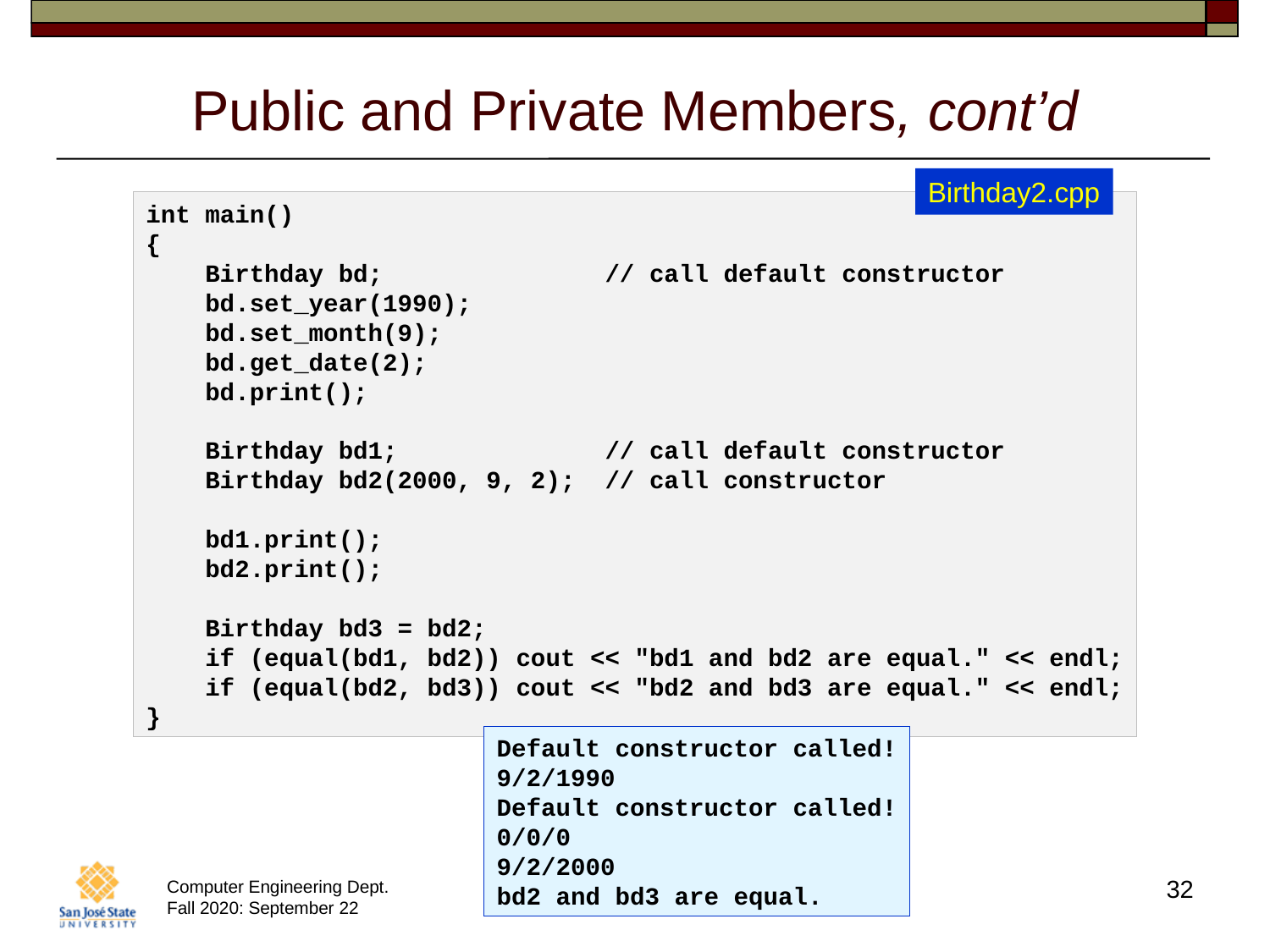

# Public and Private Members, cont’d
Birthday2.cpp
int main()
{
    Birthday bd;               // call default constructor
    bd.set_year(1990);
    bd.set_month(9);
    bd.get_date(2);
    bd.print();
    Birthday bd1;              // call default constructor
    Birthday bd2(2000, 9, 2);  // call constructor
    bd1.print();
    bd2.print();
    Birthday bd3 = bd2;
    if (equal(bd1, bd2)) cout << "bd1 and bd2 are equal." << endl;
    if (equal(bd2, bd3)) cout << "bd2 and bd3 are equal." << endl;
}
Default constructor called!
9/2/1990
Default constructor called!
0/0/0
9/2/2000
bd2 and bd3 are equal.
32